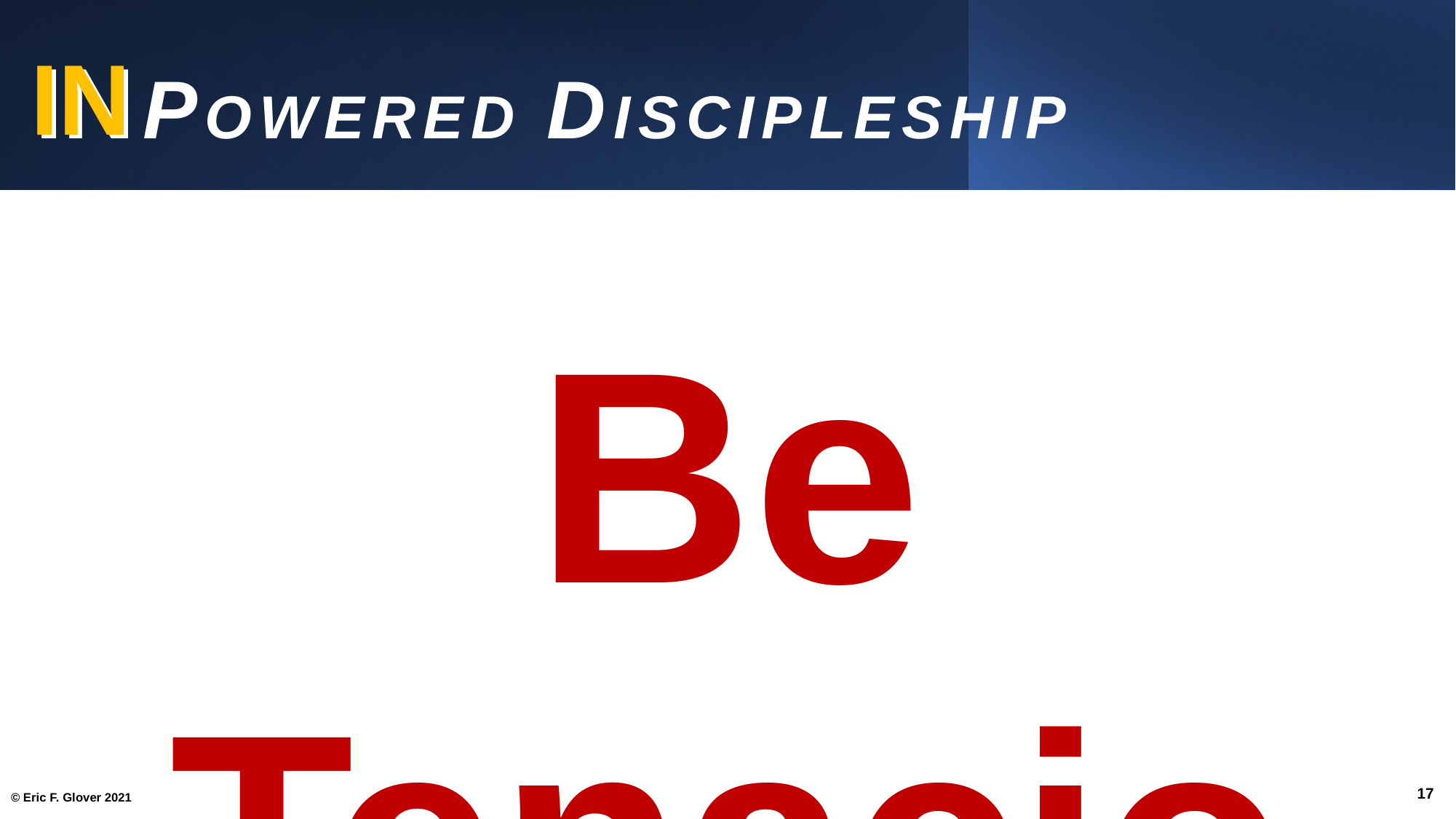

IN
IN powered Discipleship
Be Tenacious!
17
© Eric F. Glover 2021